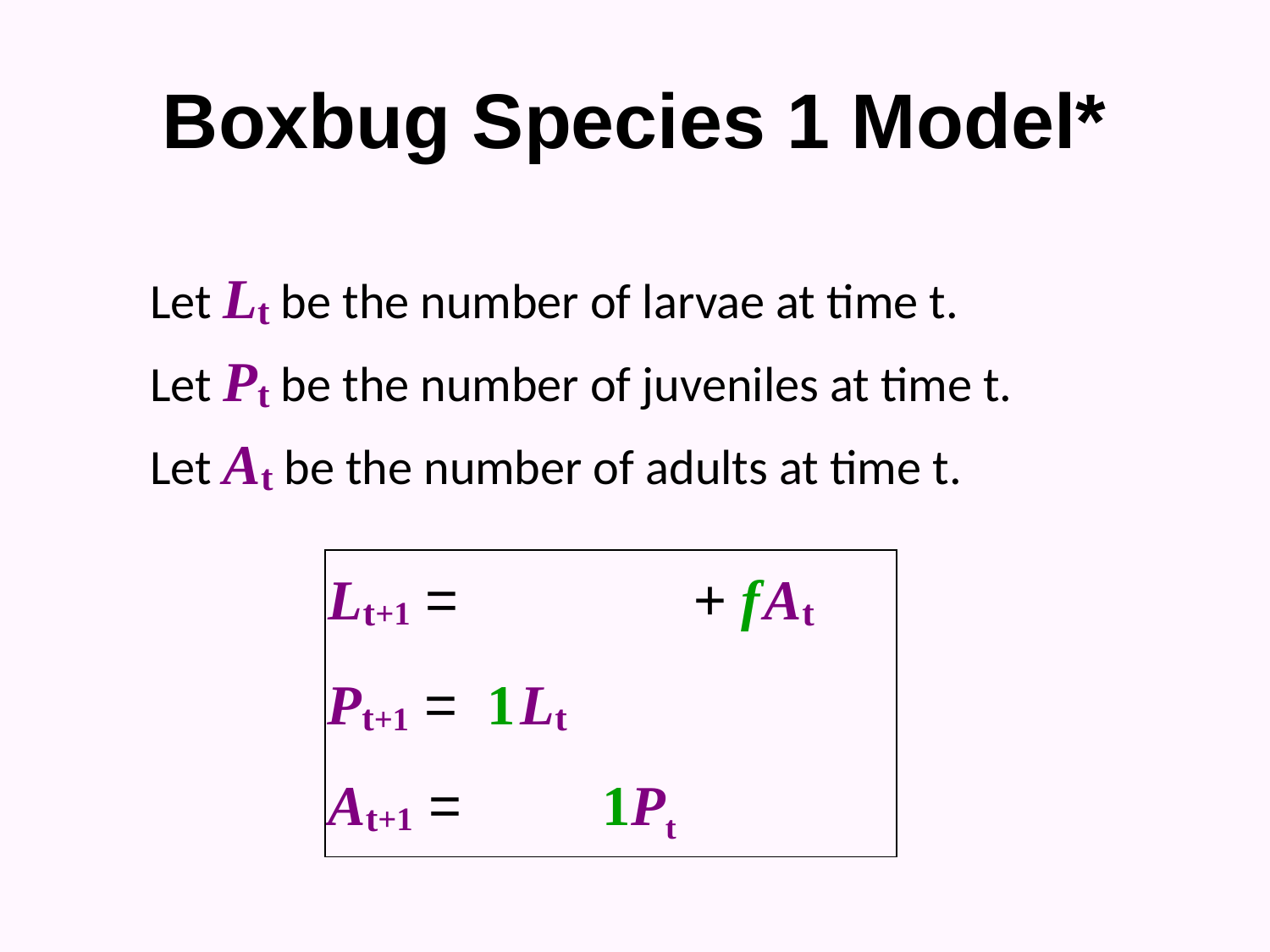

# Boxbug Species 1 Model*

Let Lt be the number of larvae at time t.
Let Pt be the number of juveniles at time t.
Let At be the number of adults at time t.

Lt+1 =               + f At
Pt+1 =  1 Lt
At+1 =         1Pt